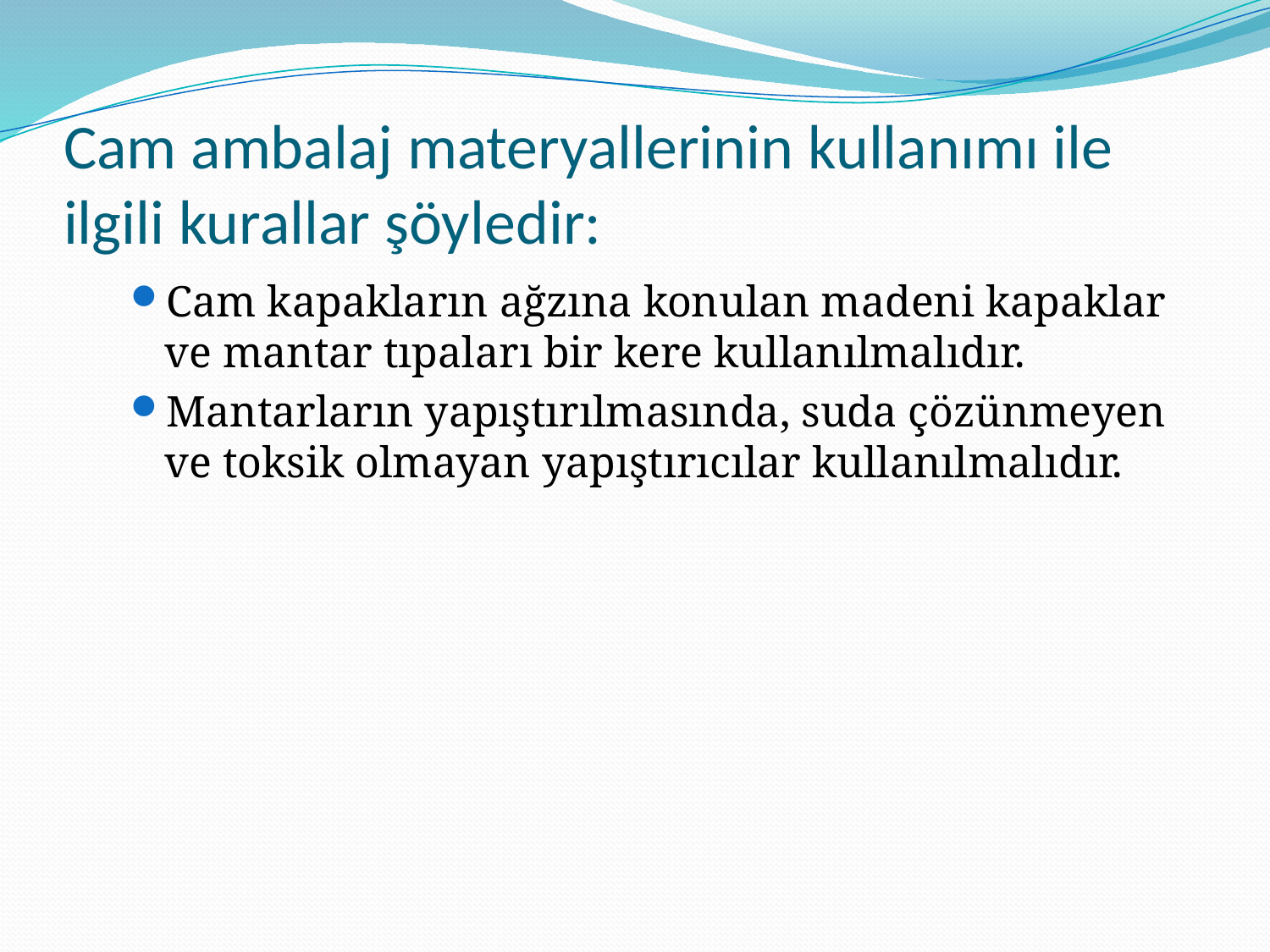

# Cam ambalaj materyallerinin kullanımı ile ilgili kurallar şöyledir:
Cam kapakların ağzına konulan madeni kapaklar ve mantar tıpaları bir kere kullanılmalıdır.
Mantarların yapıştırılmasında, suda çözünmeyen ve toksik olmayan yapıştırıcılar kullanılmalıdır.